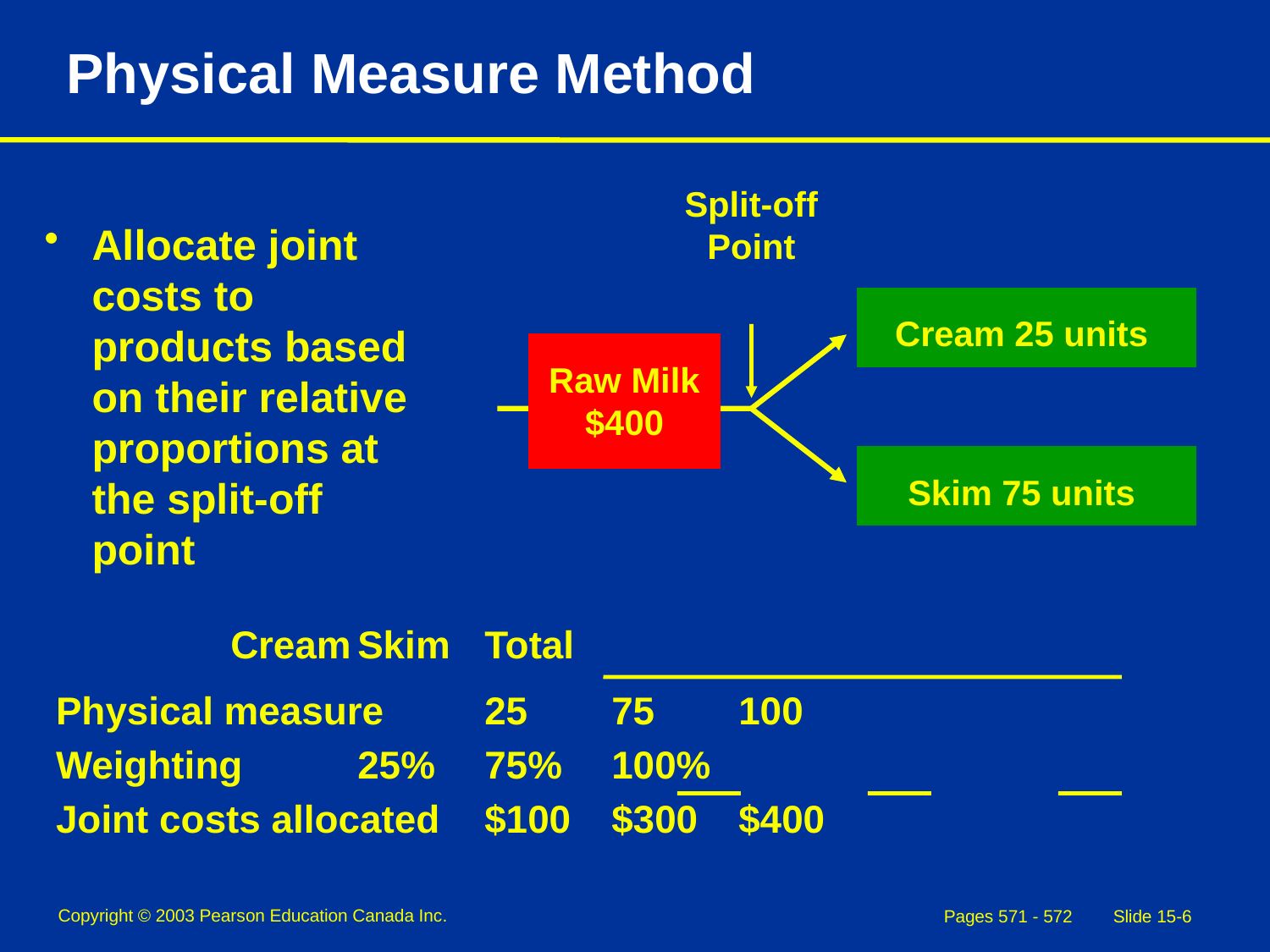

# Physical Measure Method

Split-off
Point
Allocate joint costs to products based on their relative proportions at the split-off point

Cream 25 units

Raw Milk
$400

Skim 75 units
		Cream	Skim	Total
Physical measure 	25	75	100
Weighting	25%	75%	100%
Joint costs allocated	$100	$300	$400

Pages 571 - 572